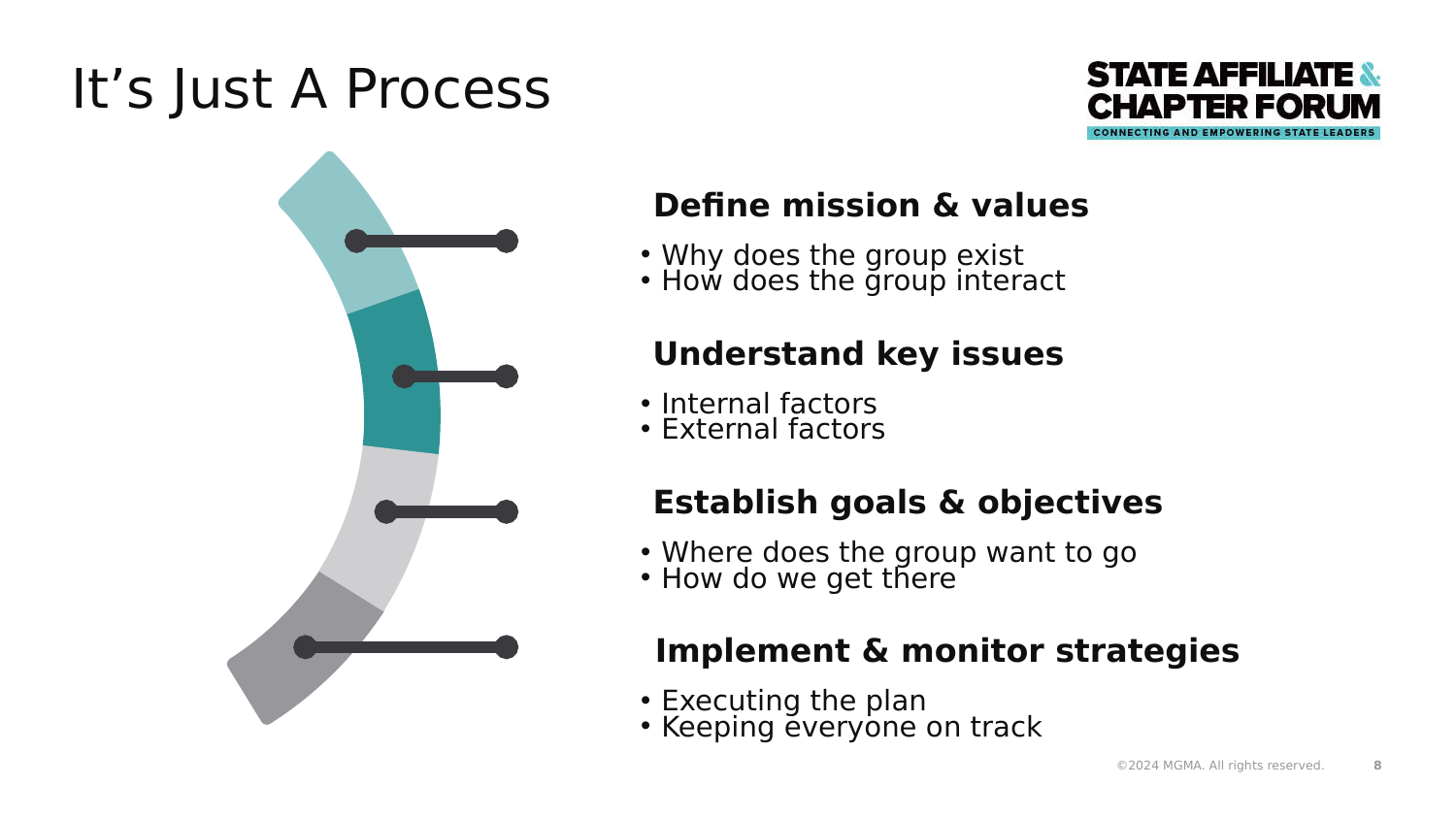

# It’s Just A Process

Define mission & values
Why does the group exist
How does the group interact
Understand key issues
Internal factors
External factors
Establish goals & objectives
Where does the group want to go
How do we get there
Implement & monitor strategies
Executing the plan
Keeping everyone on track